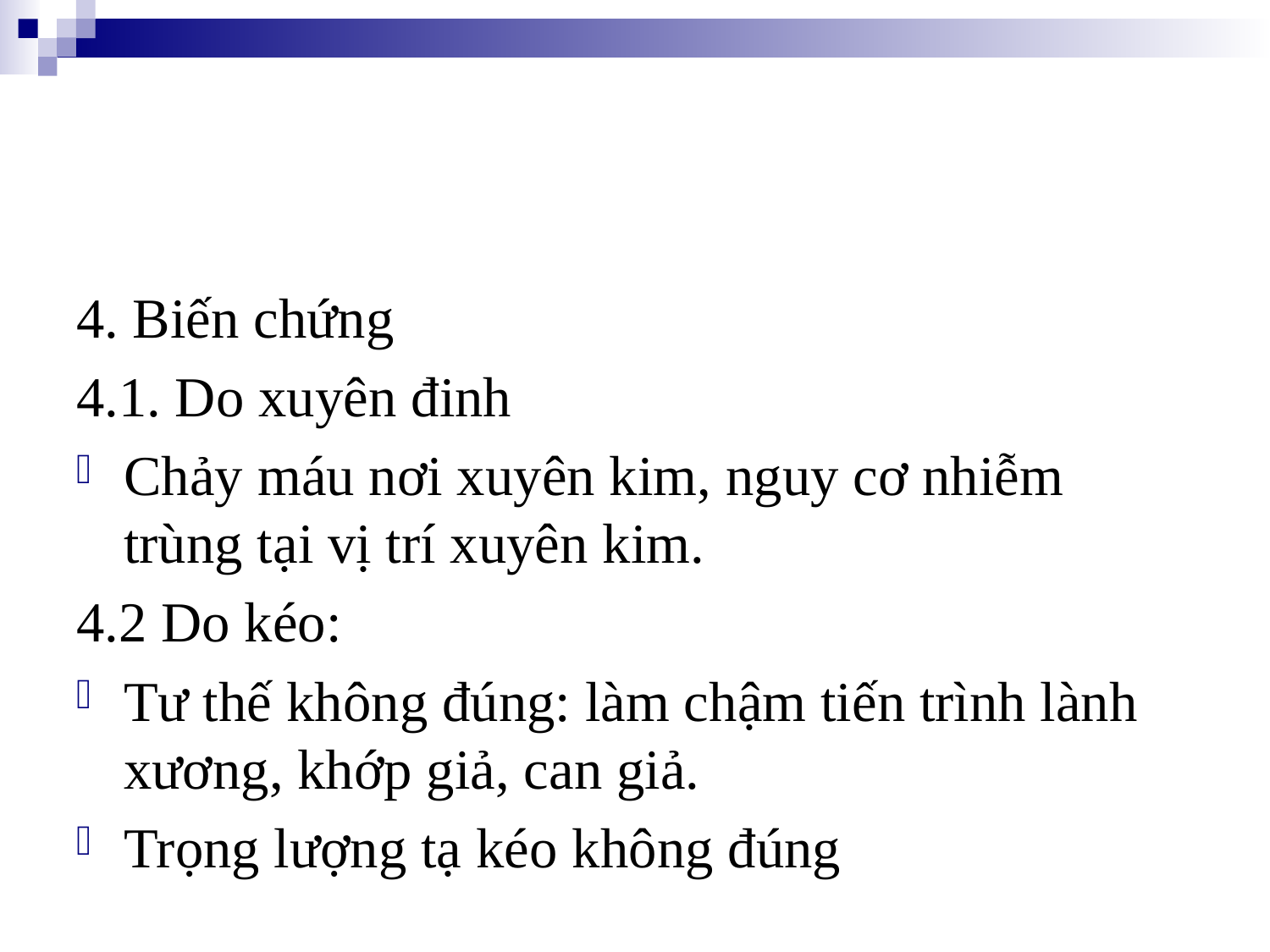

#
4. Biến chứng
4.1. Do xuyên đinh
Chảy máu nơi xuyên kim, nguy cơ nhiễm trùng tại vị trí xuyên kim.
4.2 Do kéo:
Tư thế không đúng: làm chậm tiến trình lành xương, khớp giả, can giả.
Trọng lượng tạ kéo không đúng